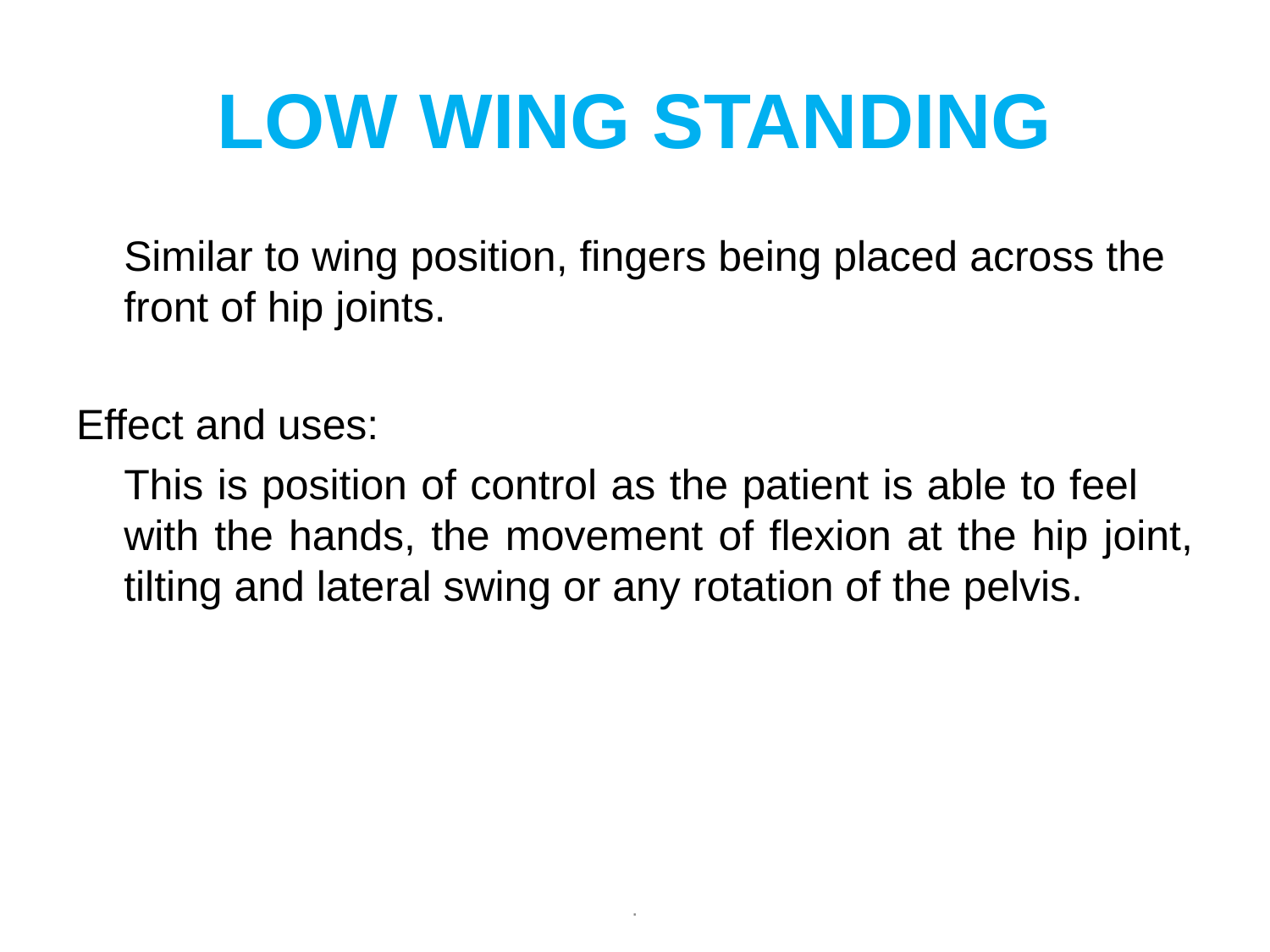

# LOW WING STANDING
	Similar to wing position, fingers being placed across the front of hip joints.

Effect and uses:
	This is position of control as the patient is able to feel     with the hands, the movement of flexion at the hip joint, tilting and lateral swing or any rotation of the pelvis.
.